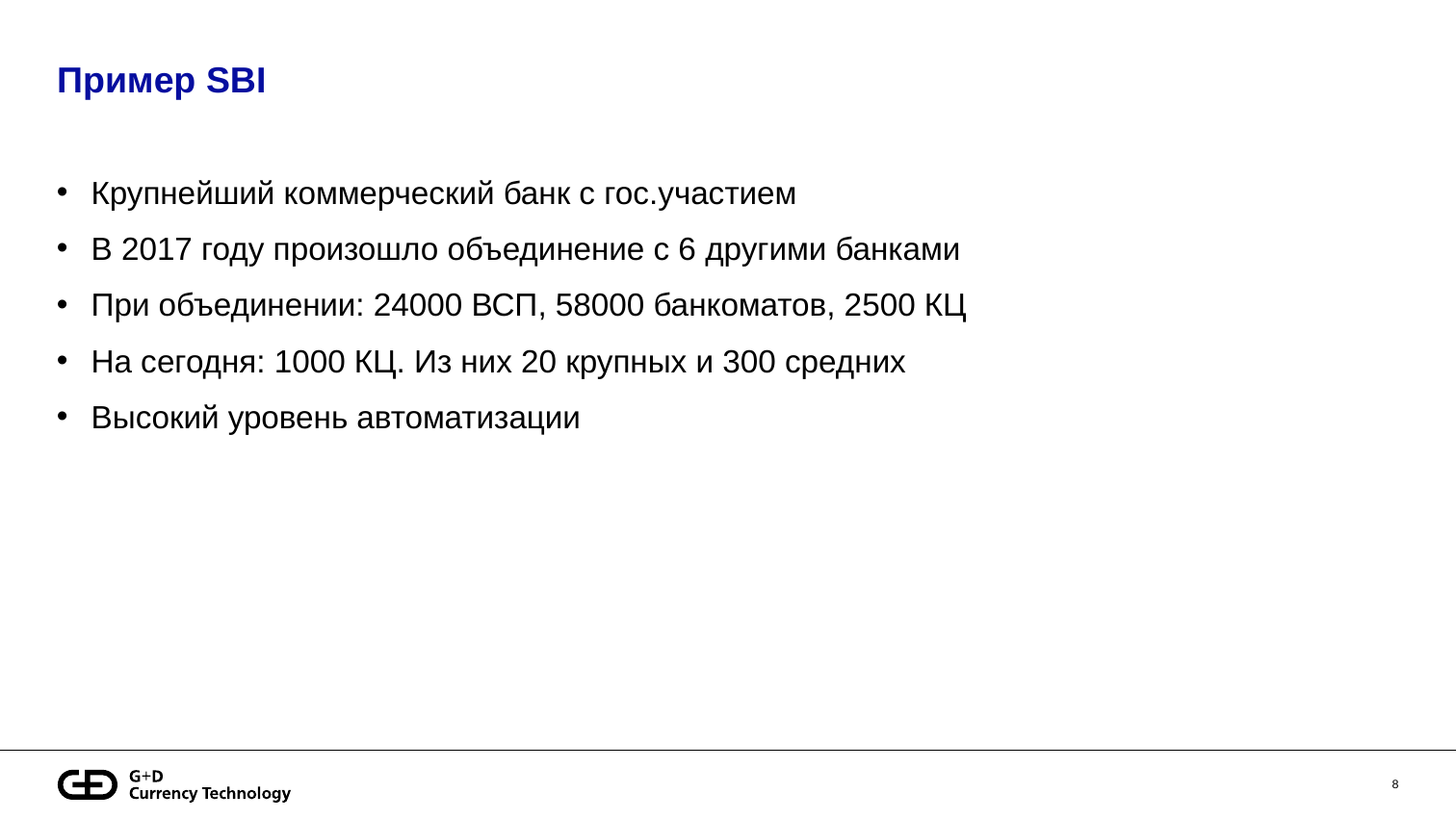

# Пример SBI
Крупнейший коммерческий банк с гос.участием
В 2017 году произошло объединение с 6 другими банками
При объединении: 24000 ВСП, 58000 банкоматов, 2500 КЦ
На сегодня: 1000 КЦ. Из них 20 крупных и 300 средних
Высокий уровень автоматизации
8